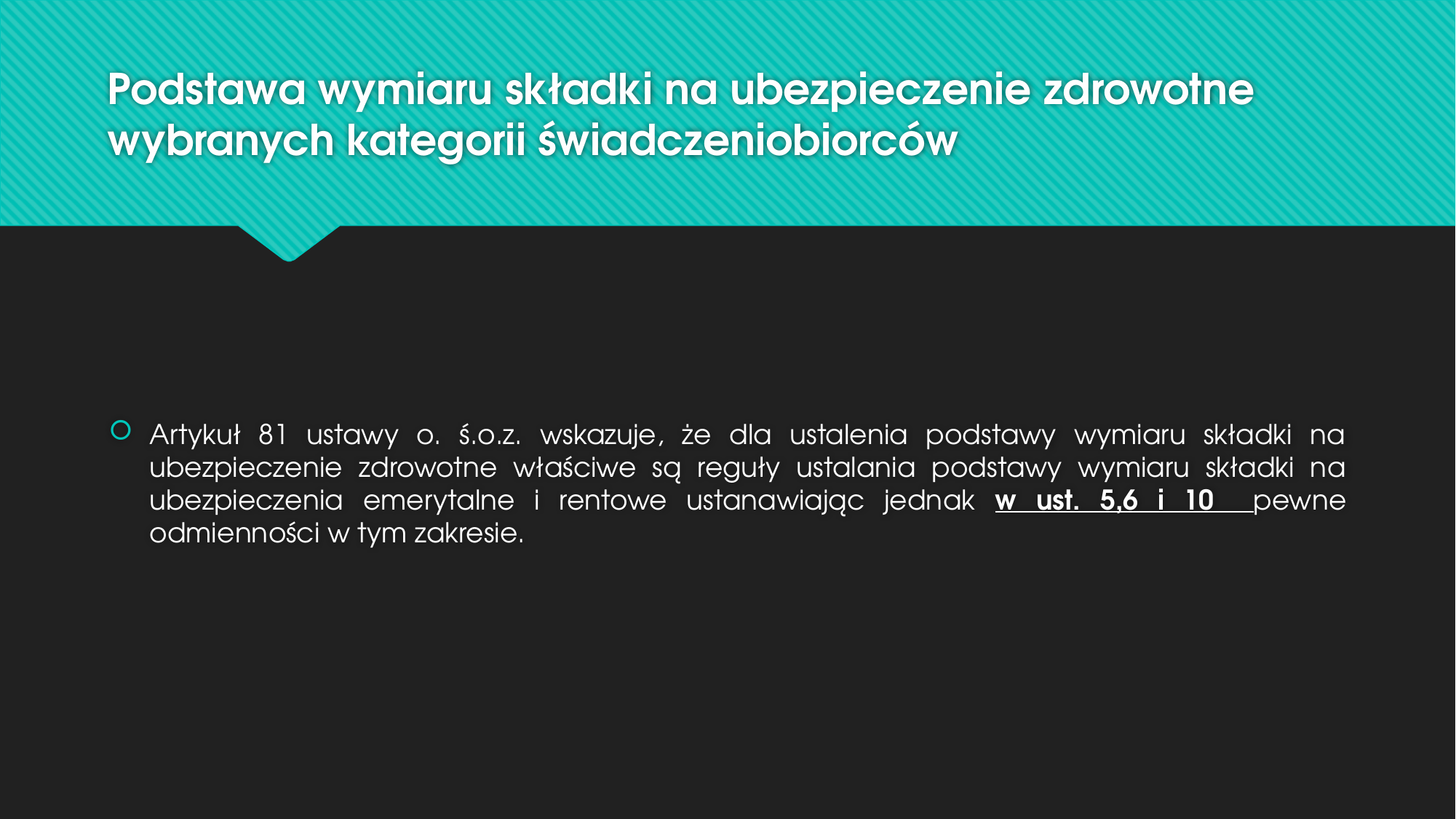

# Podstawa wymiaru składki na ubezpieczenie zdrowotne wybranych kategorii świadczeniobiorców
Artykuł 81 ustawy o. ś.o.z. wskazuje, że dla ustalenia podstawy wymiaru składki na ubezpieczenie zdrowotne właściwe są reguły ustalania podstawy wymiaru składki na ubezpieczenia emerytalne i rentowe ustanawiając jednak w ust. 5,6 i 10  pewne odmienności w tym zakresie.